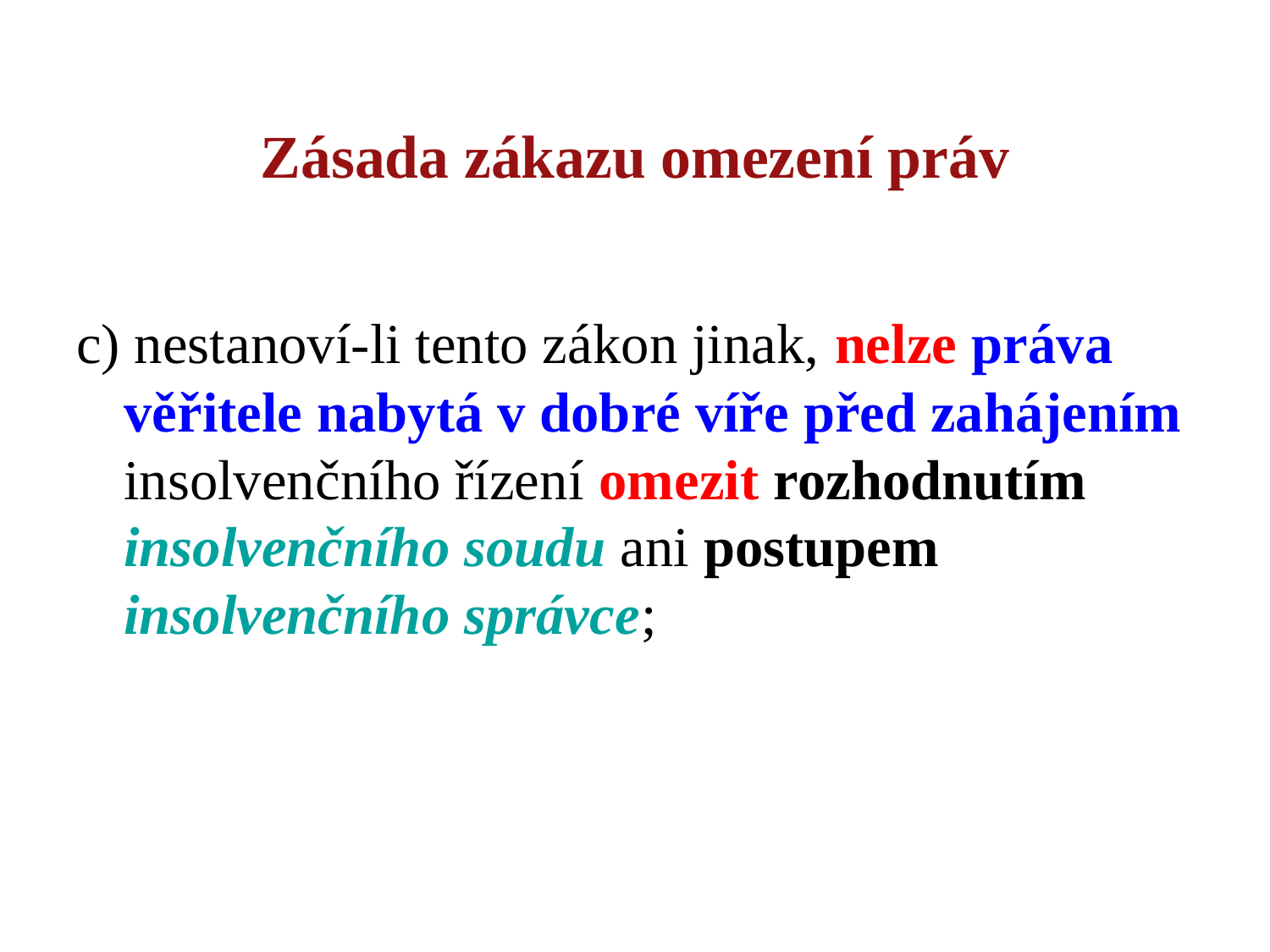

# Zásada zákazu omezení práv

c) nestanoví-li tento zákon jinak, nelze práva věřitele nabytá v dobré víře před zahájením insolvenčního řízení omezit rozhodnutím insolvenčního soudu ani postupem insolvenčního správce;